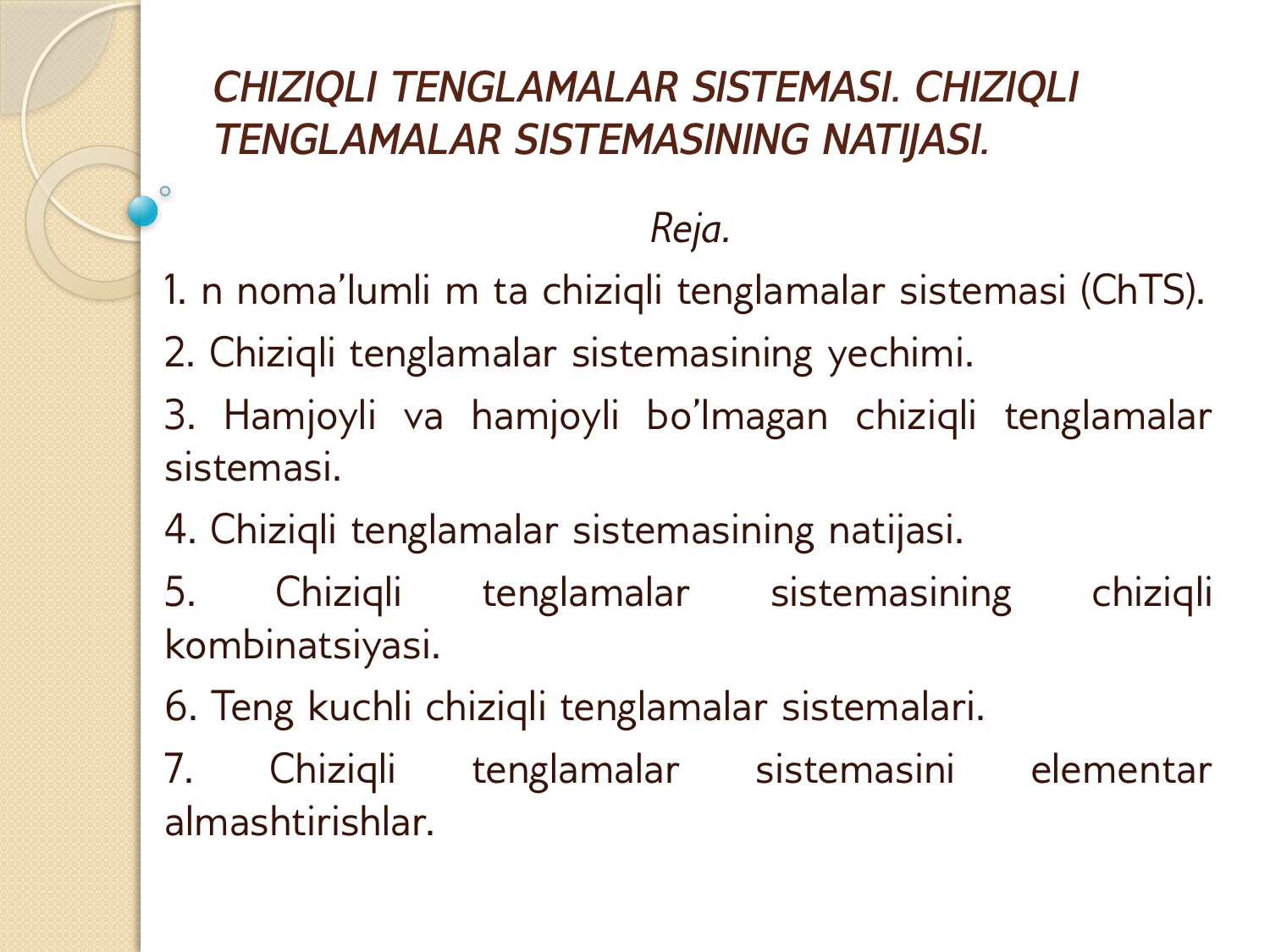

# CHIZIQLI TENGLAMALAR SISTEMASI. CHIZIQLI TENGLAMALAR SISTEMASINING NATIJASI.
Reja.
1. n noma’lumli m ta chiziqli tenglamalar sistemasi (ChTS).
2. Chiziqli tenglamalar sistemasining yechimi.
3. Hamjoyli va hamjoyli bo’lmagan chiziqli tenglamalar sistemasi.
4. Chiziqli tenglamalar sistemasining natijasi.
5. Chiziqli tenglamalar sistemasining chiziqli kombinatsiyasi.
6. Teng kuchli chiziqli tenglamalar sistemalari.
7. Chiziqli tenglamalar sistemasini elementar almashtirishlar.